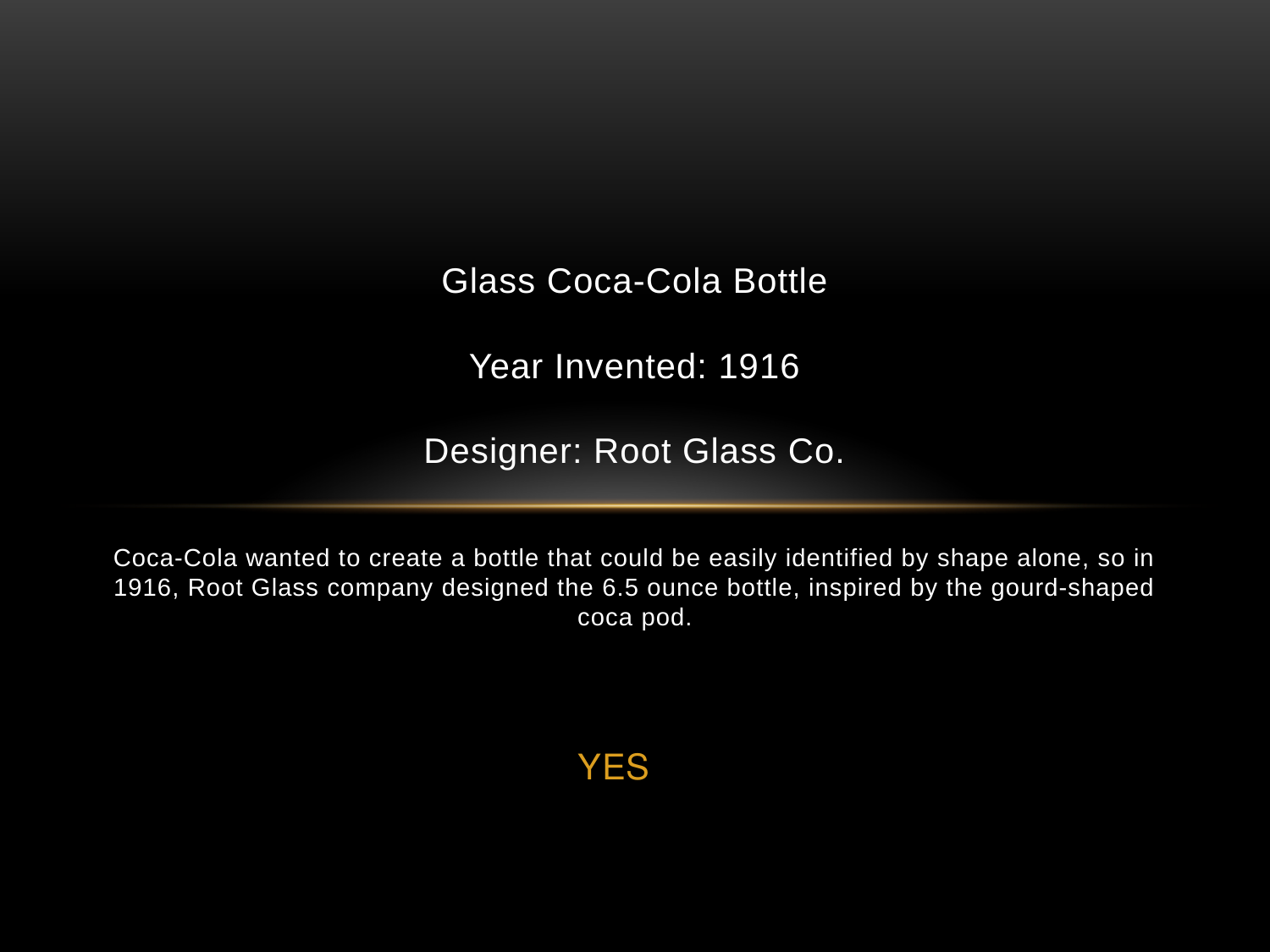

# Glass Coca-Cola Bottle Year Invented: 1916 Designer: Root Glass Co. Coca-Cola wanted to create a bottle that could be easily identified by shape alone, so in 1916, Root Glass company designed the 6.5 ounce bottle, inspired by the gourd-shaped coca pod.
YES